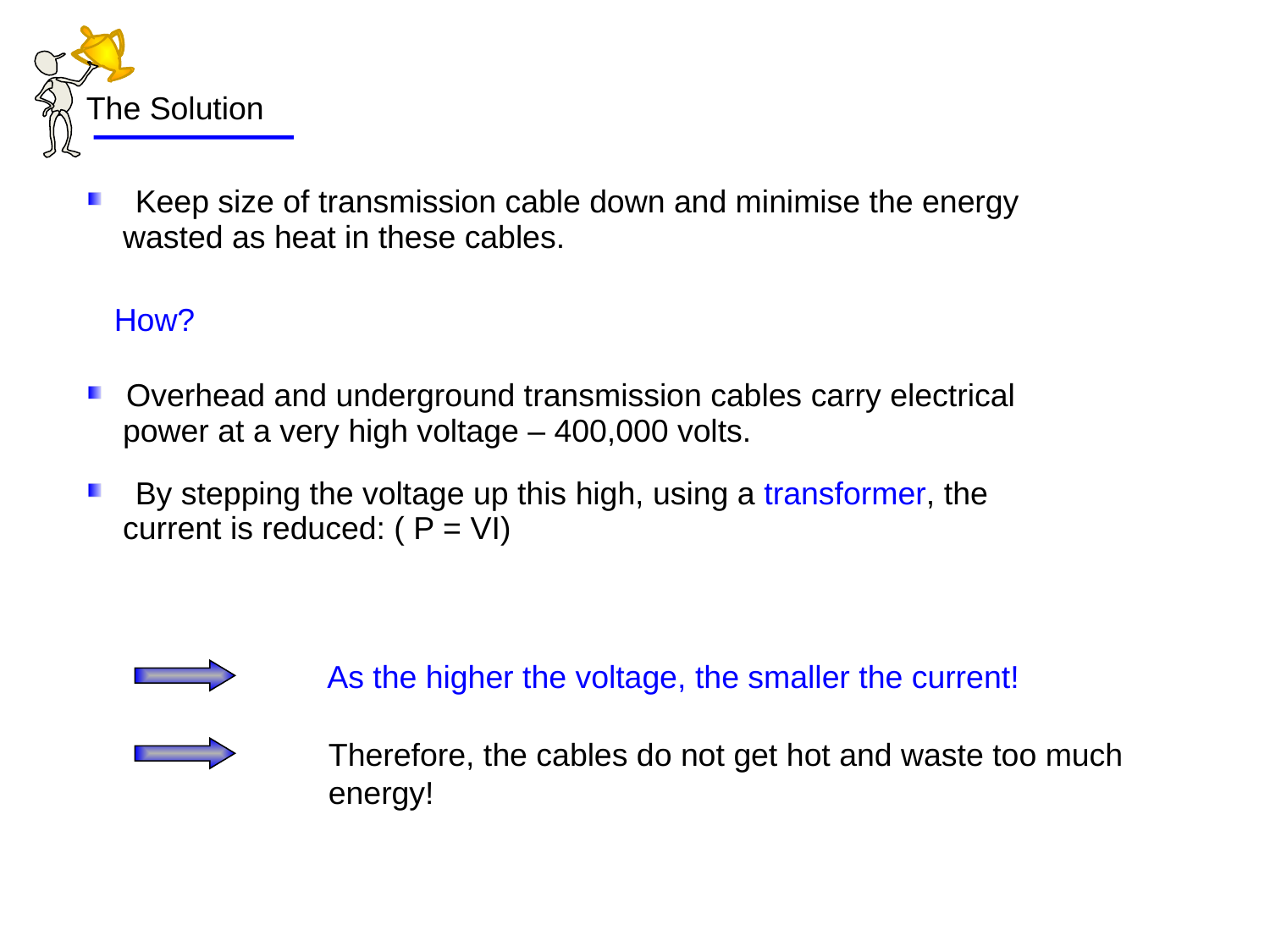

The Solution

  Keep size of transmission cable down and minimise the energy
    wasted as heat in these cables.
   How?
 Overhead and underground transmission cables carry electrical
    power at a very high voltage – 400,000 volts.

  By stepping the voltage up this high, using a transformer, the
    current is reduced: ( P = VI)
As the higher the voltage, the smaller the current!

Therefore, the cables do not get hot and waste too much
energy!